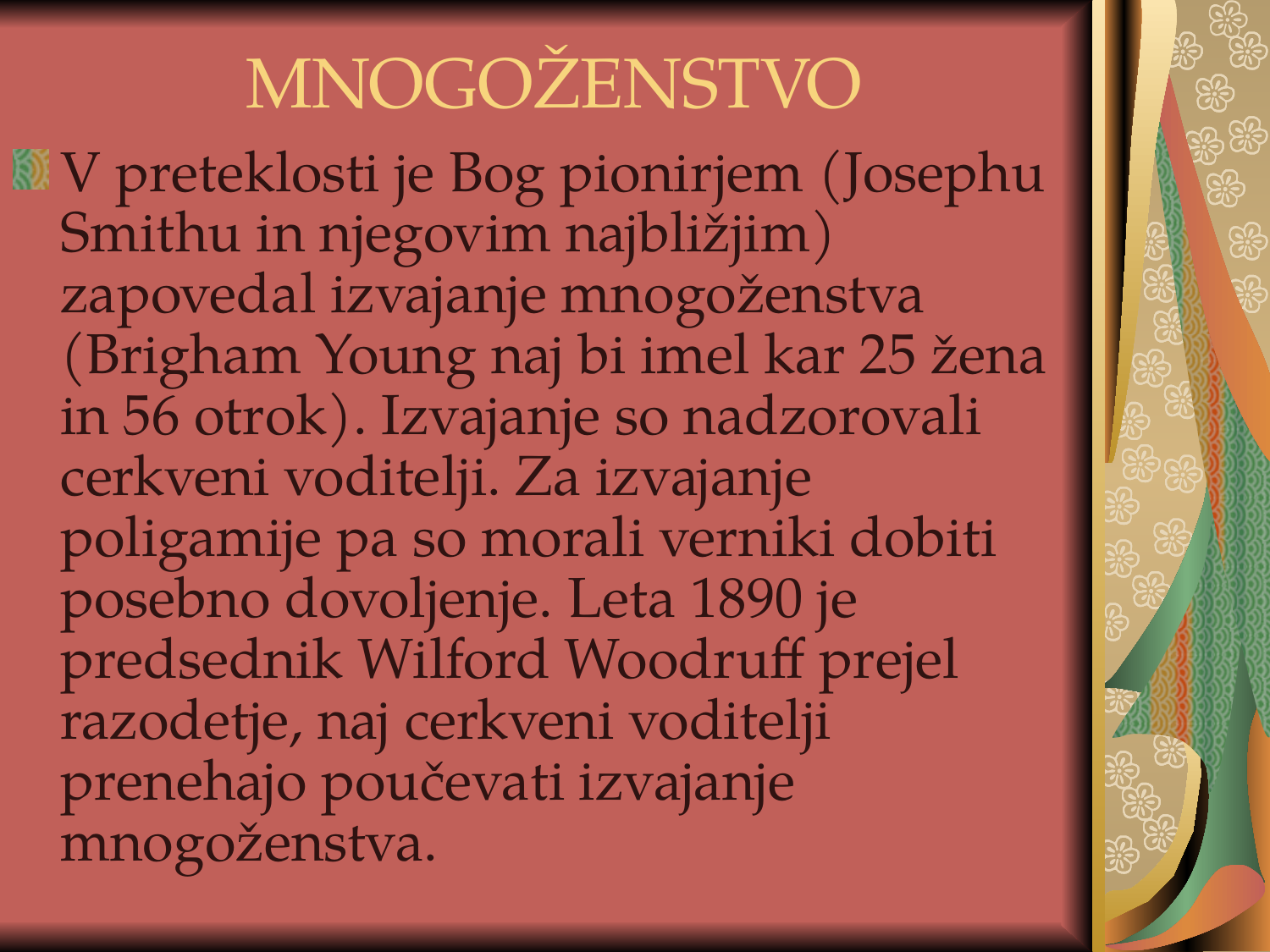

# MNOGOŽENSTVO
V preteklosti je Bog pionirjem (Josephu Smithu in njegovim najbližjim) zapovedal izvajanje mnogoženstva (Brigham Young naj bi imel kar 25 žena in 56 otrok). Izvajanje so nadzorovali cerkveni voditelji. Za izvajanje poligamije pa so morali verniki dobiti posebno dovoljenje. Leta 1890 je predsednik Wilford Woodruff prejel razodetje, naj cerkveni voditelji prenehajo poučevati izvajanje mnogoženstva.